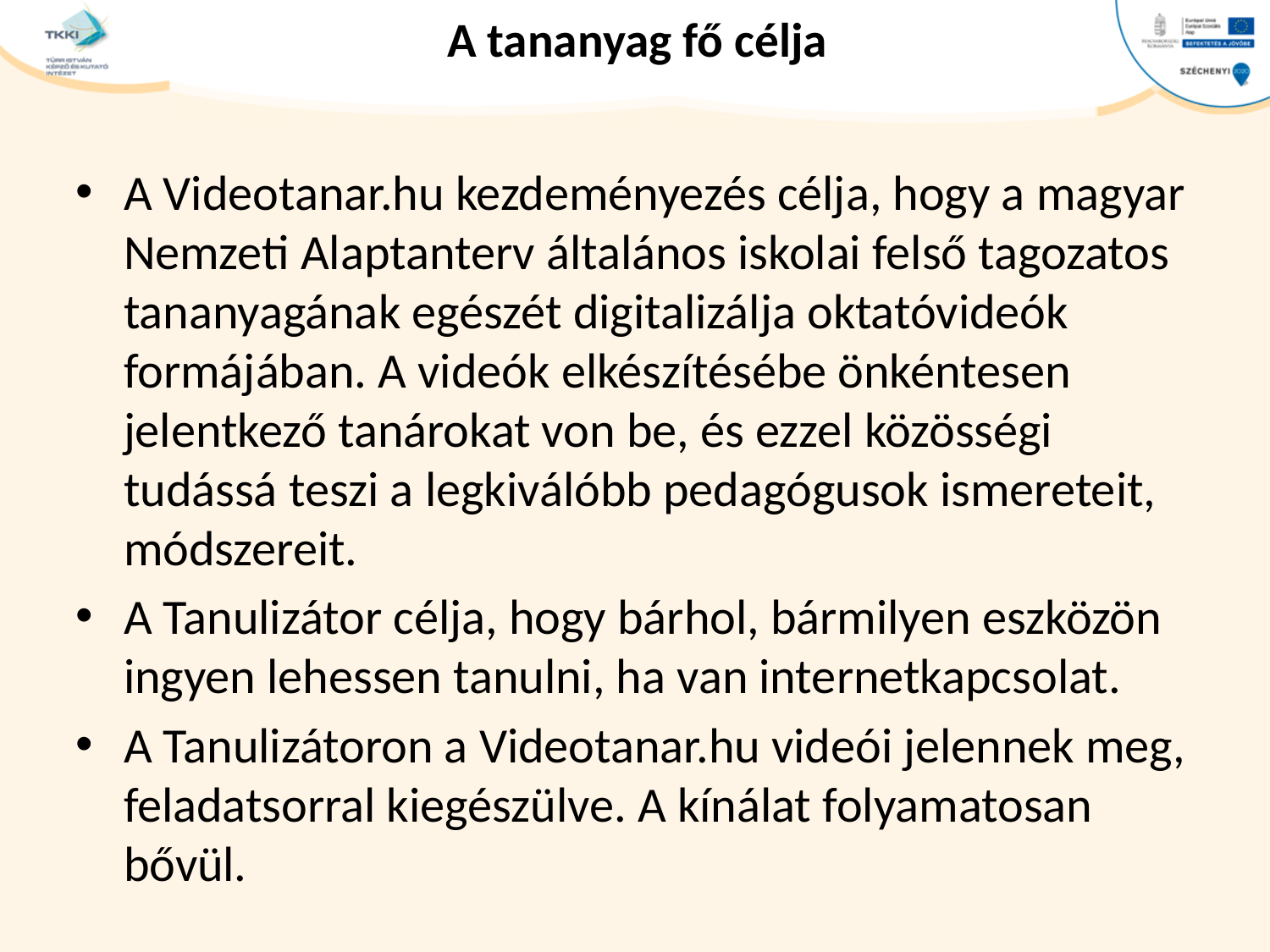

# A tananyag fő célja
A Videotanar.hu kezdeményezés célja, hogy a magyar Nemzeti Alaptanterv általános iskolai felső tagozatos tananyagának egészét digitalizálja oktatóvideók formájában. A videók elkészítésébe önkéntesen jelentkező tanárokat von be, és ezzel közösségi tudássá teszi a legkiválóbb pedagógusok ismereteit, módszereit.
A Tanulizátor célja, hogy bárhol, bármilyen eszközön ingyen lehessen tanulni, ha van internetkapcsolat.
A Tanulizátoron a Videotanar.hu videói jelennek meg, feladatsorral kiegészülve. A kínálat folyamatosan bővül.